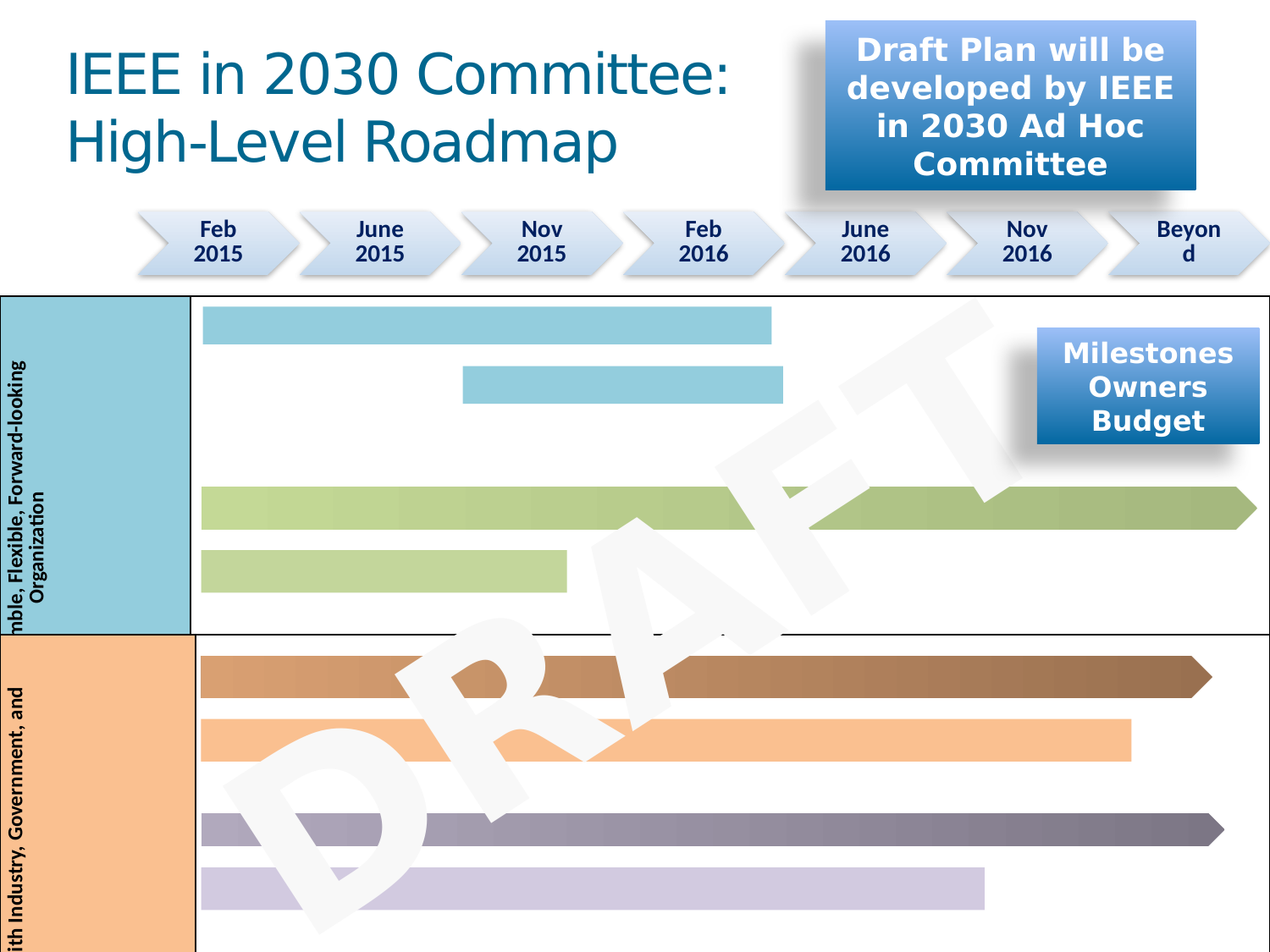

Draft Plan will be developed by IEEE in 2030 Ad Hoc Committee
IEEE in 2030 Committee:
High-Level Roadmap
Feb 2015
Feb 2016
June 2015
Nov 2015
June 2016
Nov 2016
Beyond
| Create a Nimble, Flexible, Forward-looking Organization |  |
| --- | --- |
| Foster Public Imperatives |  |

Milestones
Owners
Budget

DRAFT

| Foster Diverse Technical Communities with Industry, Government, and Academia |  |
| --- | --- |
| Empower the Discovery, Development and Delivery of Cutting-edge Products and Services |  |

26